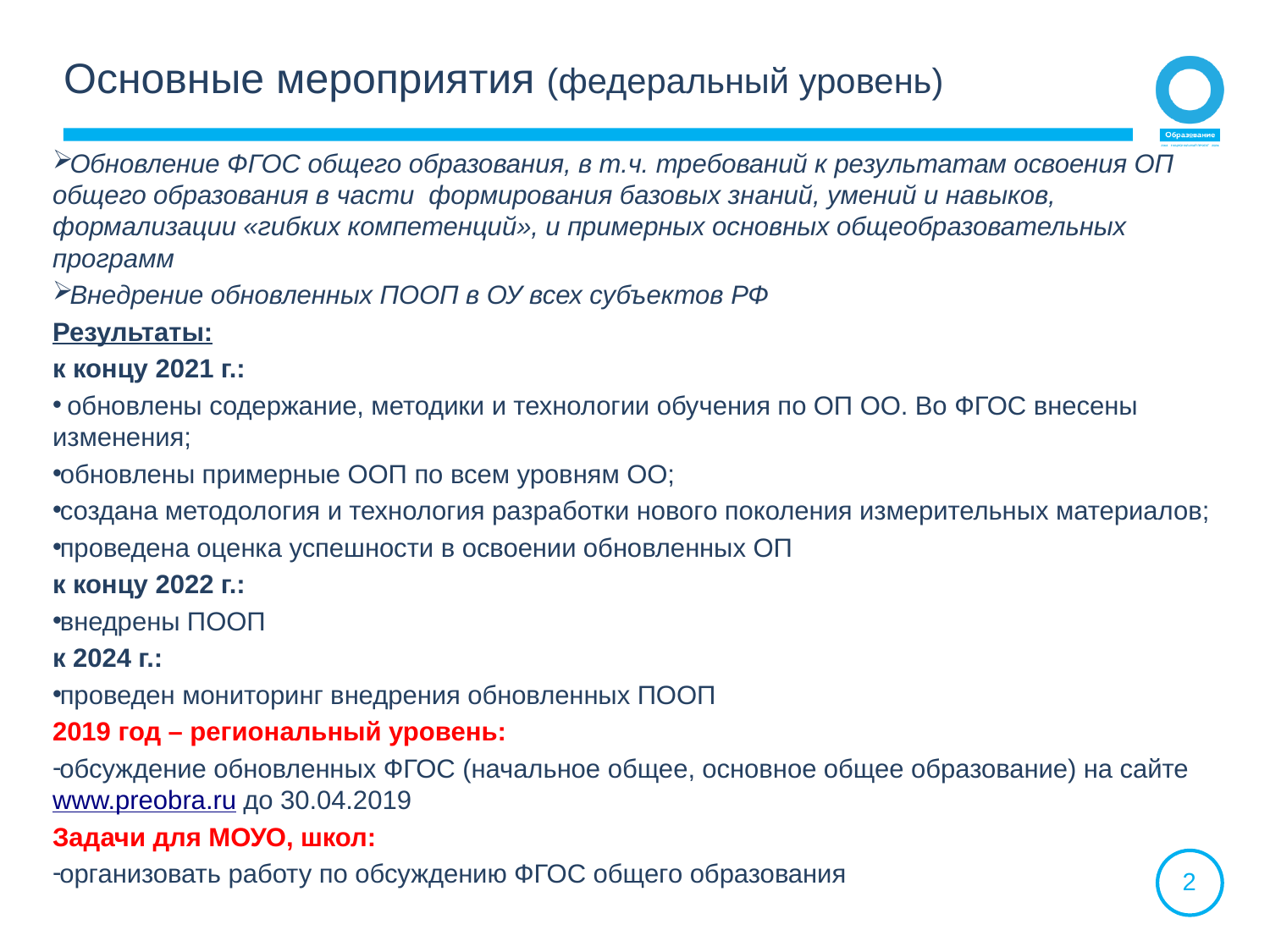

#
Основные мероприятия (федеральный уровень)
Обновление ФГОС общего образования, в т.ч. требований к результатам освоения ОП общего образования в части  формирования базовых знаний, умений и навыков, формализации «гибких компетенций», и примерных основных общеобразовательных программ
Внедрение обновленных ПООП в ОУ всех субъектов РФ
Результаты:
к концу 2021 г.:
 обновлены содержание, методики и технологии обучения по ОП ОО. Во ФГОС внесены изменения;
обновлены примерные ООП по всем уровням ОО;
создана методология и технология разработки нового поколения измерительных материалов;
проведена оценка успешности в освоении обновленных ОП
к концу 2022 г.:
внедрены ПООП
к 2024 г.:
проведен мониторинг внедрения обновленных ПООП
2019 год – региональный уровень:
обсуждение обновленных ФГОС (начальное общее, основное общее образование) на сайте www.preobra.ru до 30.04.2019
Задачи для МОУО, школ:
организовать работу по обсуждению ФГОС общего образования